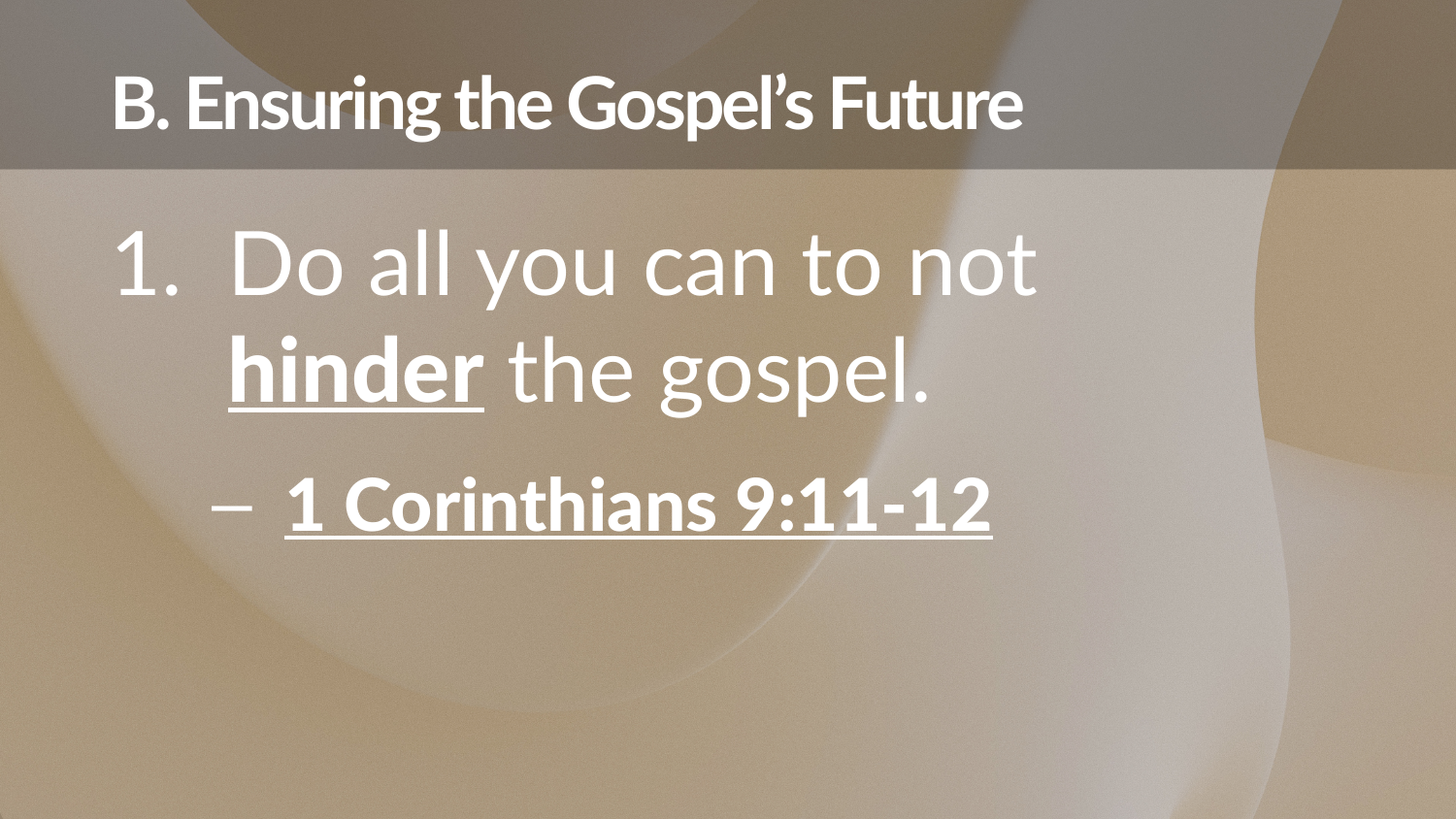

# B. Ensuring the Gospel’s Future
Do all you can to not hinder the gospel.
1 Corinthians 9:11-12